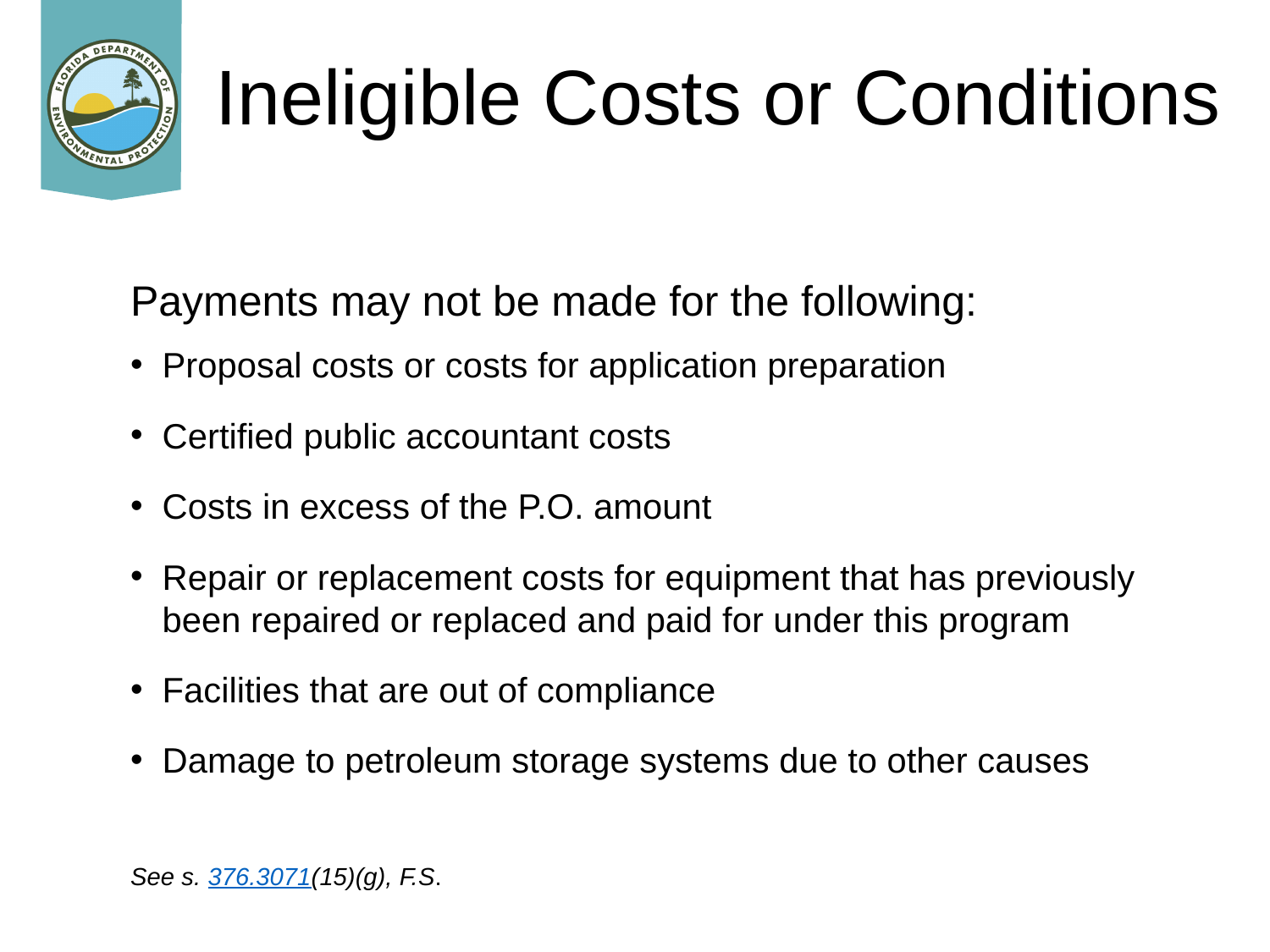

# Ineligible Costs or Conditions
Payments may not be made for the following:
Proposal costs or costs for application preparation
Certified public accountant costs
Costs in excess of the P.O. amount
Repair or replacement costs for equipment that has previously been repaired or replaced and paid for under this program
Facilities that are out of compliance
Damage to petroleum storage systems due to other causes

See s. 376.3071(15)(g), F.S.